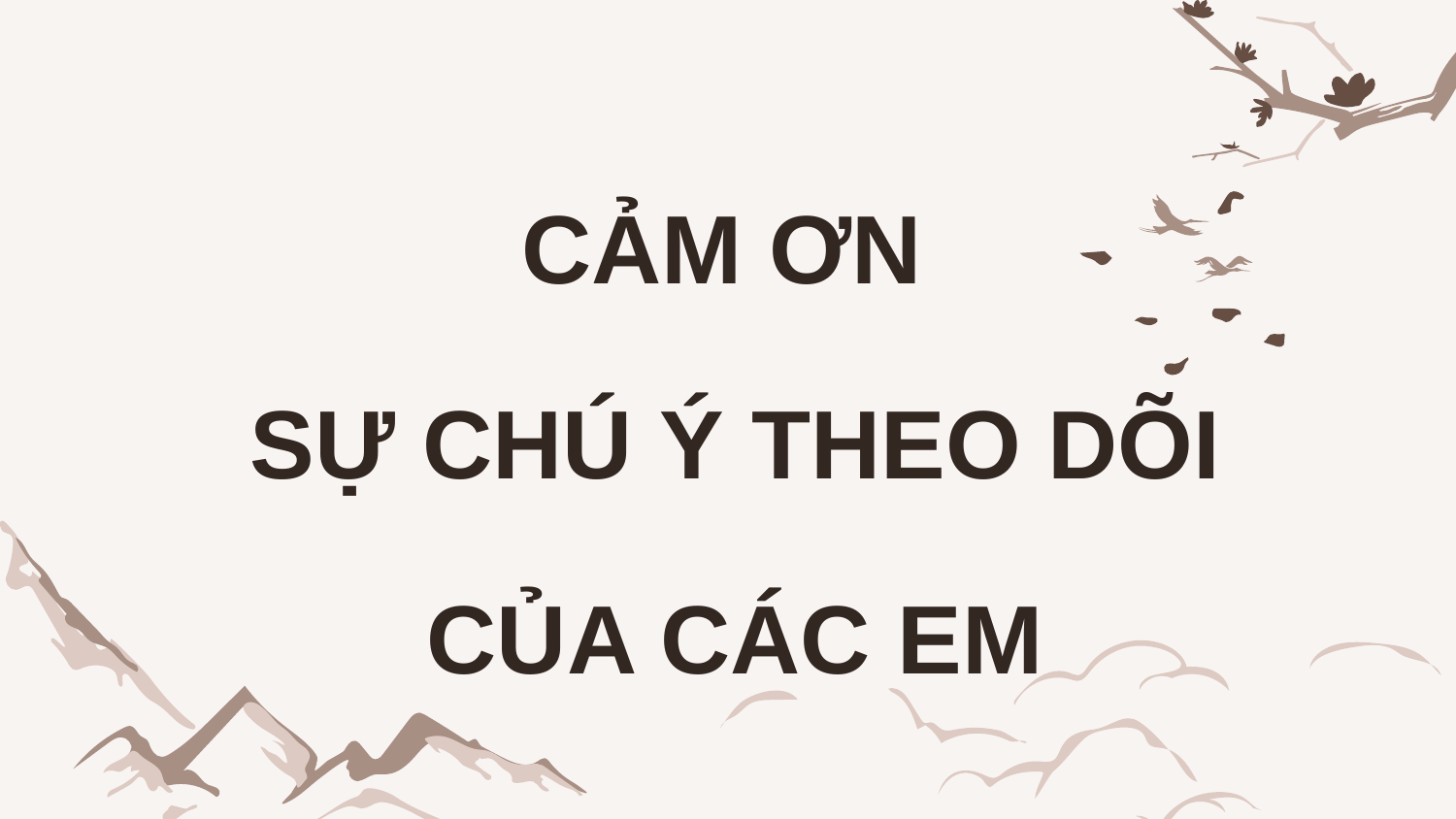

CẢM ƠN
SỰ CHÚ Ý THEO DÕI
CỦA CÁC EM